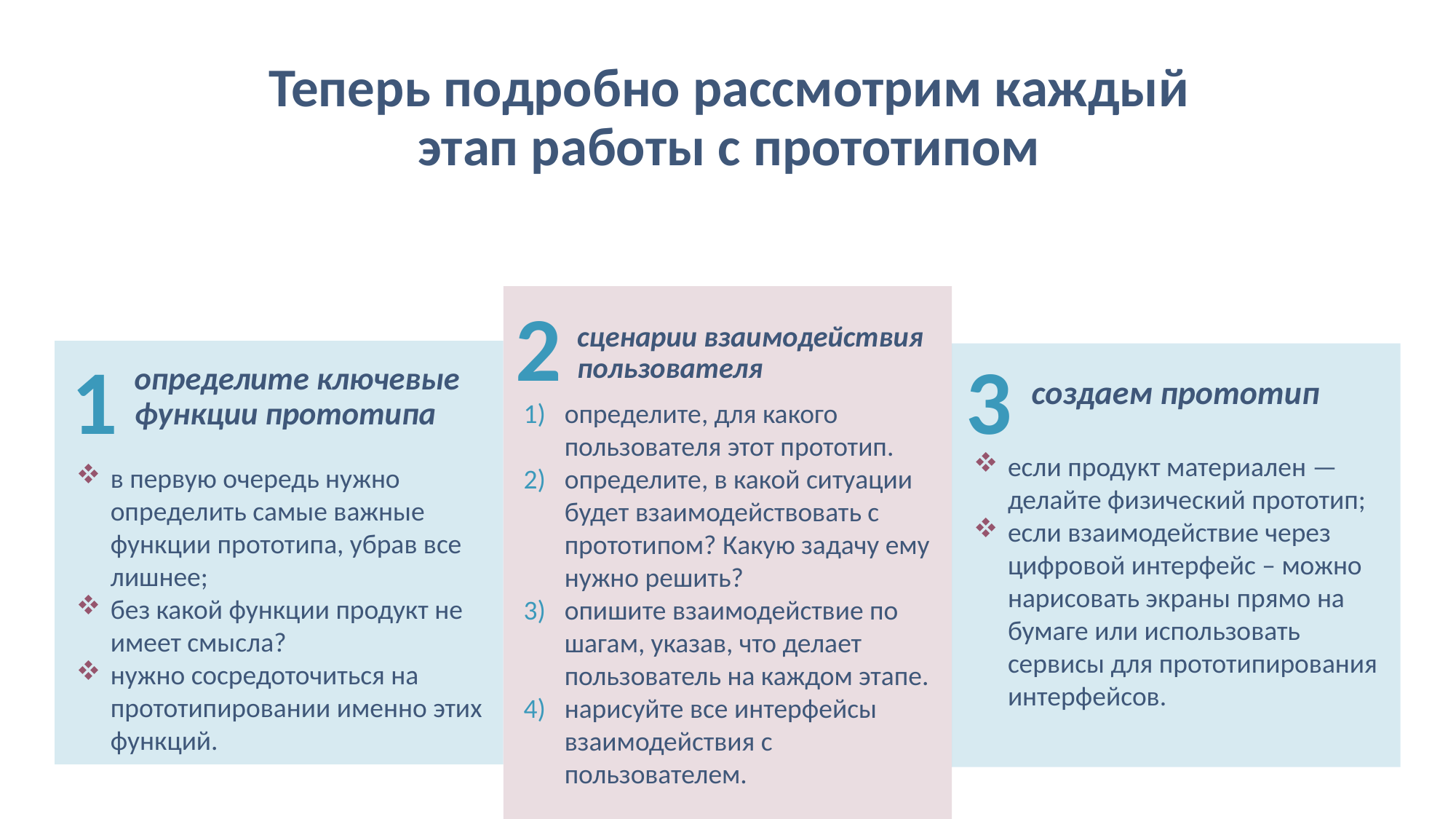

# Теперь подробно рассмотрим каждый этап работы с прототипом
2
сценарии взаимодействия пользователя
1
3
определите ключевые функции прототипа
создаем прототип
определите, для какого пользователя этот прототип.
определите, в какой ситуации будет взаимодействовать с прототипом? Какую задачу ему нужно решить?
опишите взаимодействие по шагам, указав, что делает пользователь на каждом этапе.
нарисуйте все интерфейсы взаимодействия с пользователем.
если продукт материален — делайте физический прототип;
если взаимодействие через цифровой интерфейс – можно нарисовать экраны прямо на бумаге или использовать сервисы для прототипирования интерфейсов.
в первую очередь нужно определить самые важные функции прототипа, убрав все лишнее;
без какой функции продукт не имеет смысла?
нужно сосредоточиться на прототипировании именно этих функций.